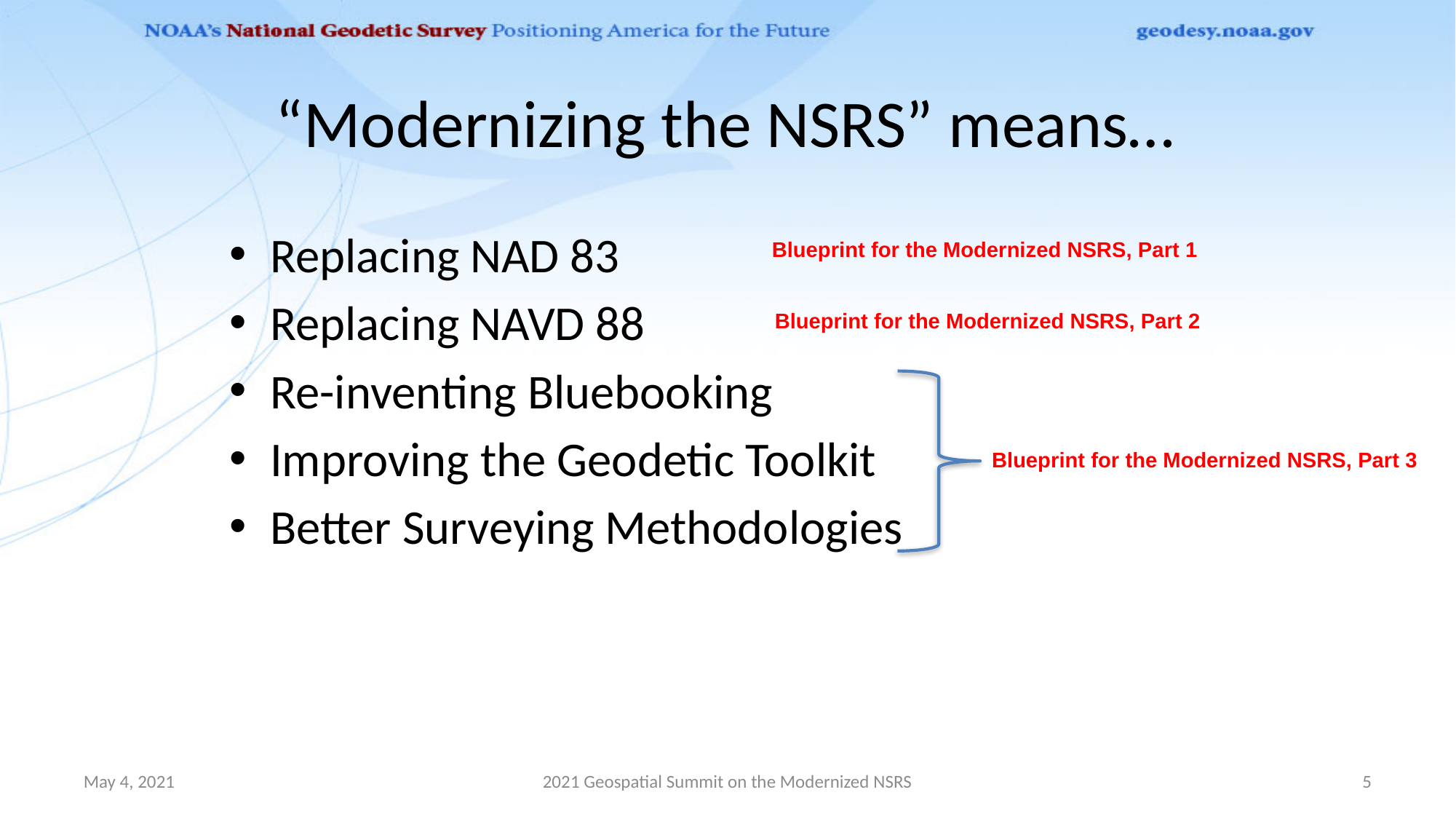

# “Modernizing the NSRS” means…
Replacing NAD 83
Replacing NAVD 88
Re-inventing Bluebooking
Improving the Geodetic Toolkit
Better Surveying Methodologies
Blueprint for the Modernized NSRS, Part 1
Blueprint for the Modernized NSRS, Part 2

Blueprint for the Modernized NSRS, Part 3
May 4, 2021
2021 Geospatial Summit on the Modernized NSRS
5